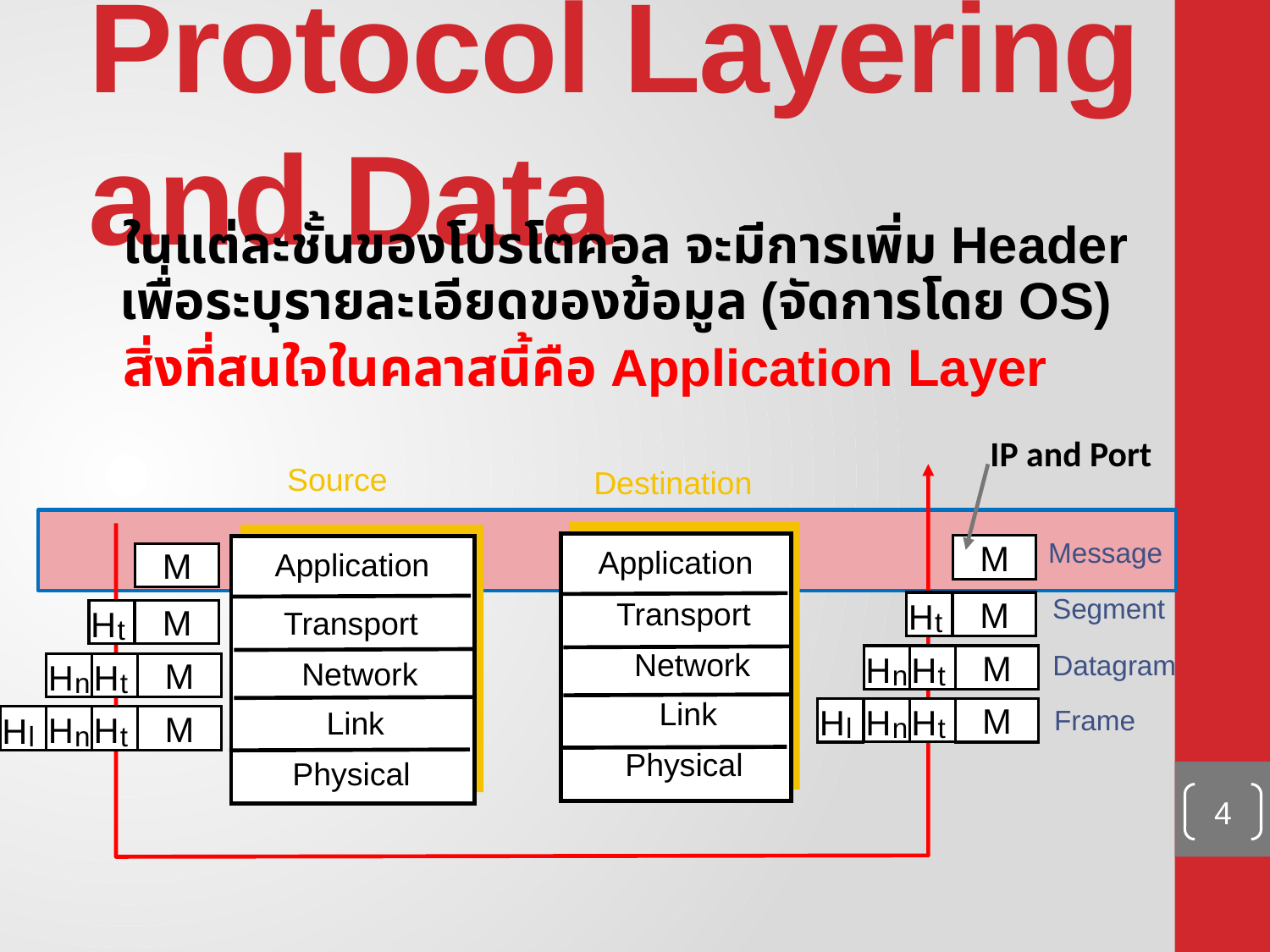

# Protocol Layering and Data
ในแต่ละชั้นของโปรโตคอล จะมีการเพิ่ม Header เพื่อระบุรายละเอียดของข้อมูล (จัดการโดย OS)
สิ่งที่สนใจในคลาสนี้คือ Application Layer

IP and Port
Source
Destination

Application

Application
Message
M
H

t
M
H

n
H

t
M
H

n
H

t
H

l
M
M
H

t
M
H

n
H

t
M
H

n
H

t
H

l
M
Segment
Transport
Transport
Network
Datagram
Network
Link
Frame
Link
Physical
Physical
4